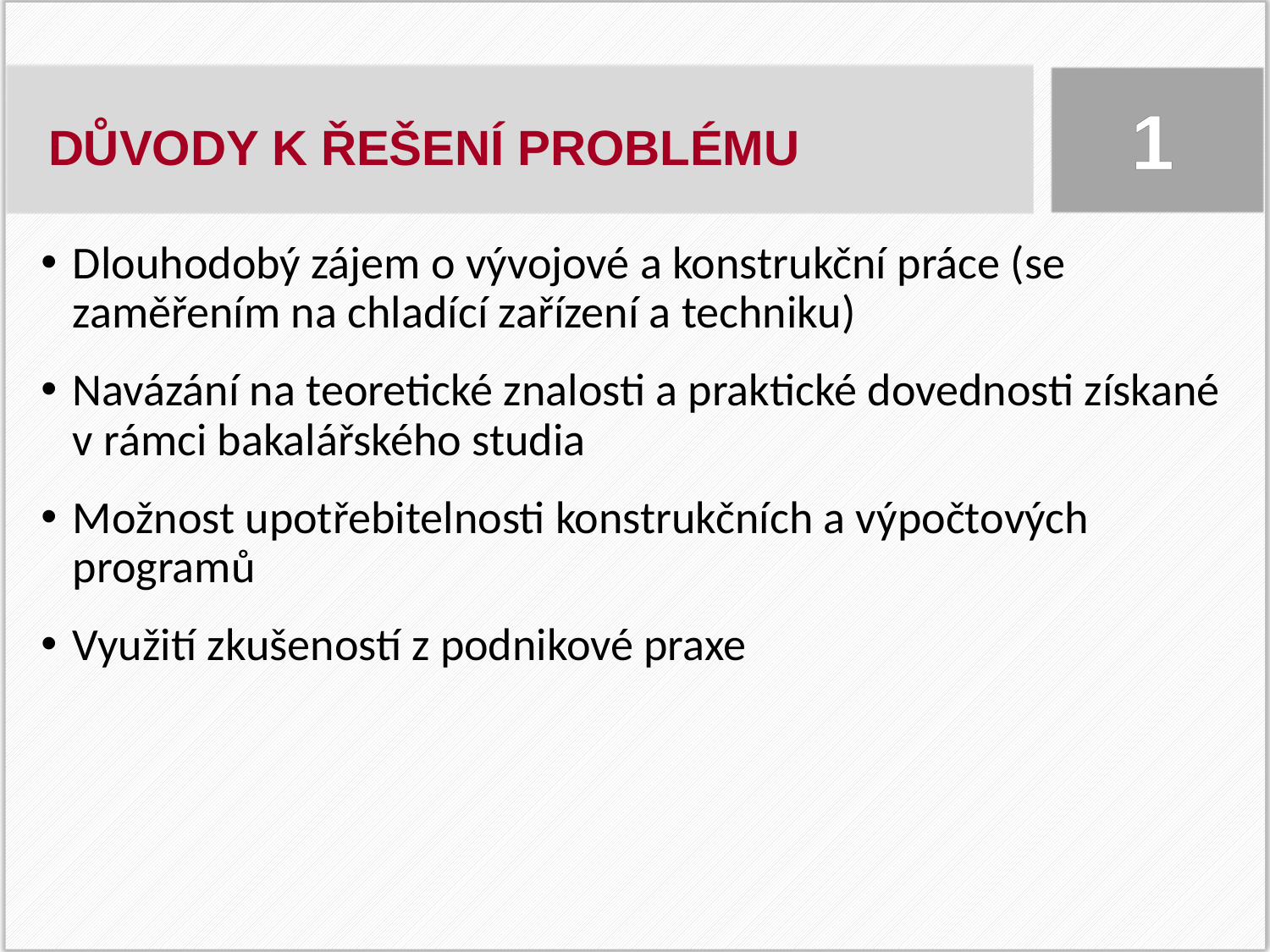

1
Důvody k řešení problému
Dlouhodobý zájem o vývojové a konstrukční práce (se zaměřením na chladící zařízení a techniku)
Navázání na teoretické znalosti a praktické dovednosti získané v rámci bakalářského studia
Možnost upotřebitelnosti konstrukčních a výpočtových programů
Využití zkušeností z podnikové praxe